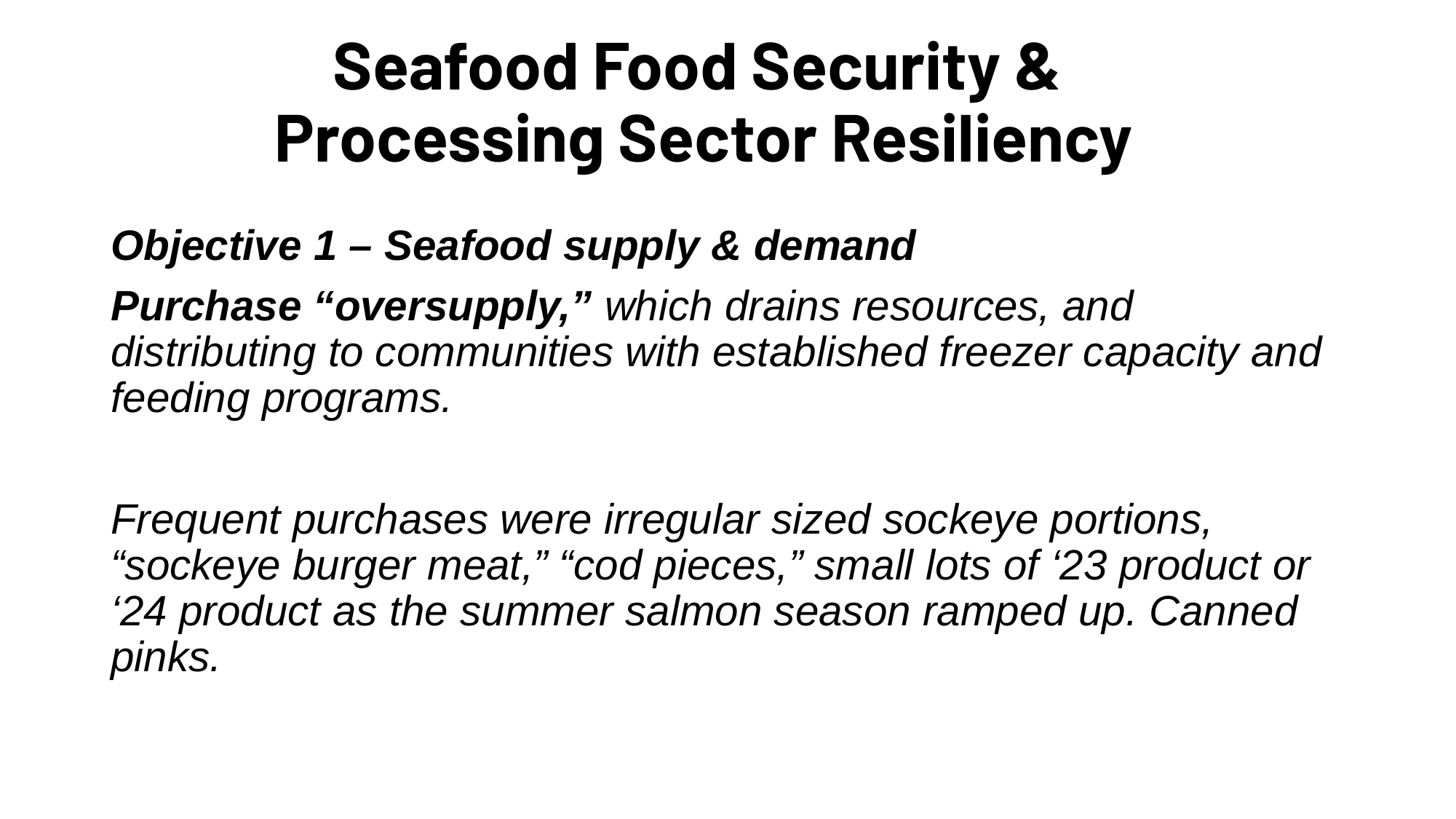

# Seafood Food Security & Processing Sector Resiliency
Objective 1 – Seafood supply & demand
Purchase “oversupply,” which drains resources, and distributing to communities with established freezer capacity and feeding programs.

Frequent purchases were irregular sized sockeye portions, “sockeye burger meat,” “cod pieces,” small lots of ‘23 product or ‘24 product as the summer salmon season ramped up. Canned pinks.